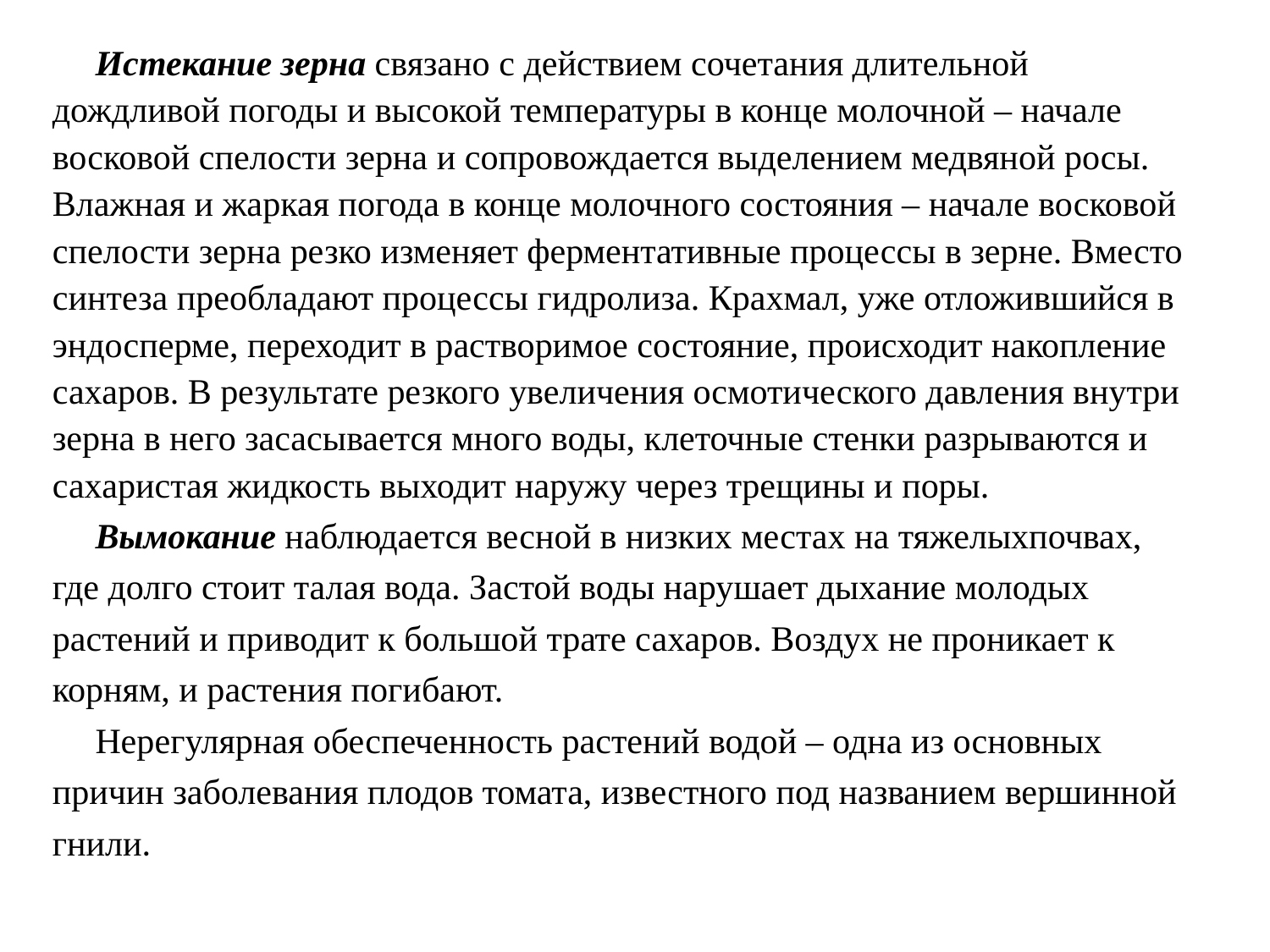

Истекание зерна связано с действием сочетания длительной дождливой погоды и высокой температуры в конце молочной – начале восковой спелости зерна и сопровождается выделением медвяной росы. Влажная и жаркая погода в конце молочного состояния – начале восковой спелости зерна резко изменяет ферментативные процессы в зерне. Вместо синтеза преобладают процессы гидролиза. Крахмал, уже отложившийся в эндосперме, переходит в растворимое состояние, происходит накопление сахаров. В результате резкого увеличения осмотического давления внутри зерна в него засасывается много воды, клеточные стенки разрываются и сахаристая жидкость выходит наружу через трещины и поры.
Вымокание наблюдается весной в низких местах на тяжелыхпочвах, где долго стоит талая вода. Застой воды нарушает дыхание молодых растений и приводит к большой трате сахаров. Воздух не проникает к корням, и растения погибают.
Нерегулярная обеспеченность растений водой – одна из основных причин заболевания плодов томата, известного под названием вершинной гнили.